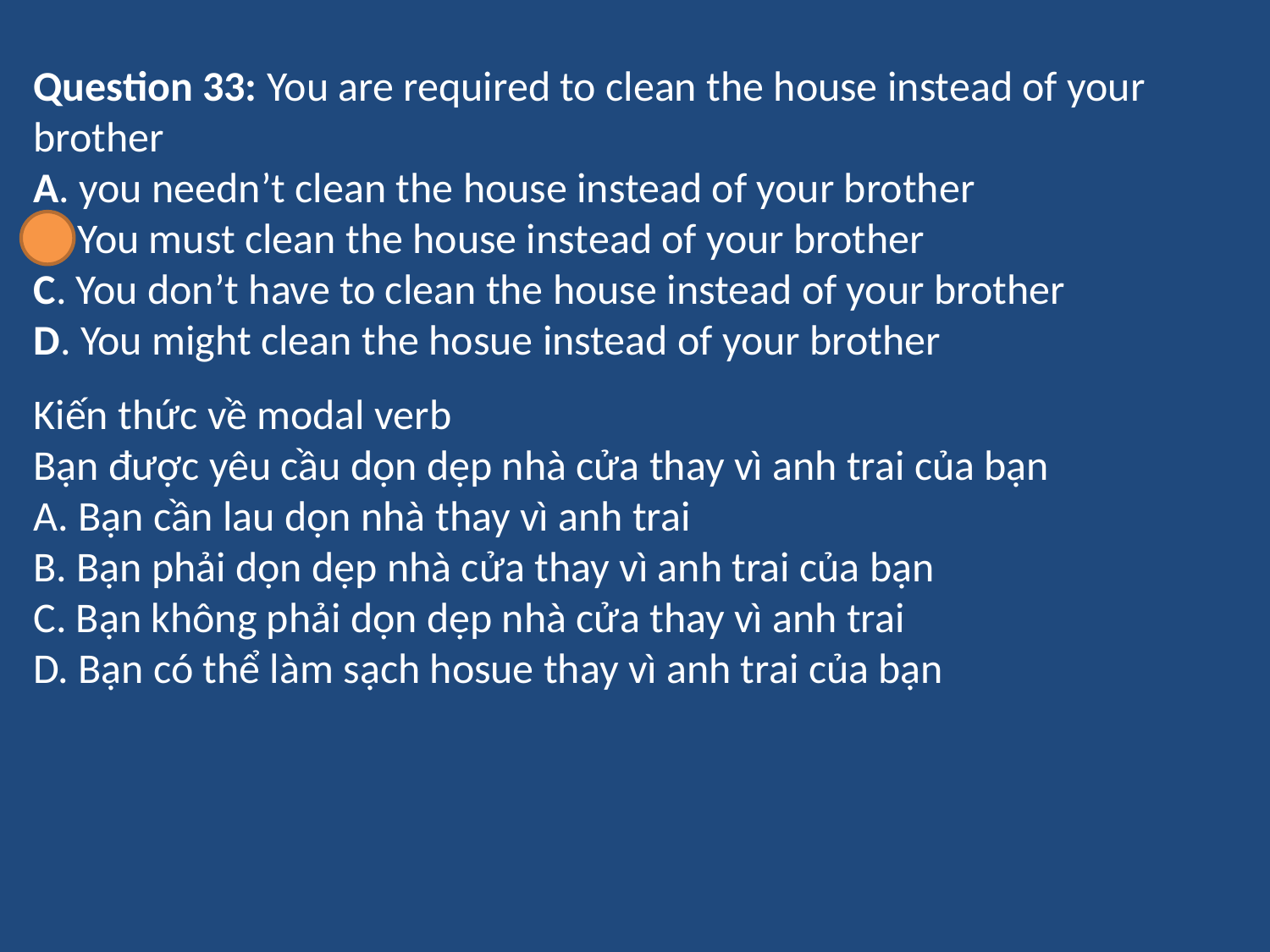

Question 33: You are required to clean the house instead of your brother
A. you needn’t clean the house instead of your brother
B. You must clean the house instead of your brother
C. You don’t have to clean the house instead of your brother
D. You might clean the hosue instead of your brother

Kiến thức về modal verb
Bạn được yêu cầu dọn dẹp nhà cửa thay vì anh trai của bạn
A. Bạn cần lau dọn nhà thay vì anh trai
B. Bạn phải dọn dẹp nhà cửa thay vì anh trai của bạn
C. Bạn không phải dọn dẹp nhà cửa thay vì anh trai
D. Bạn có thể làm sạch hosue thay vì anh trai của bạn